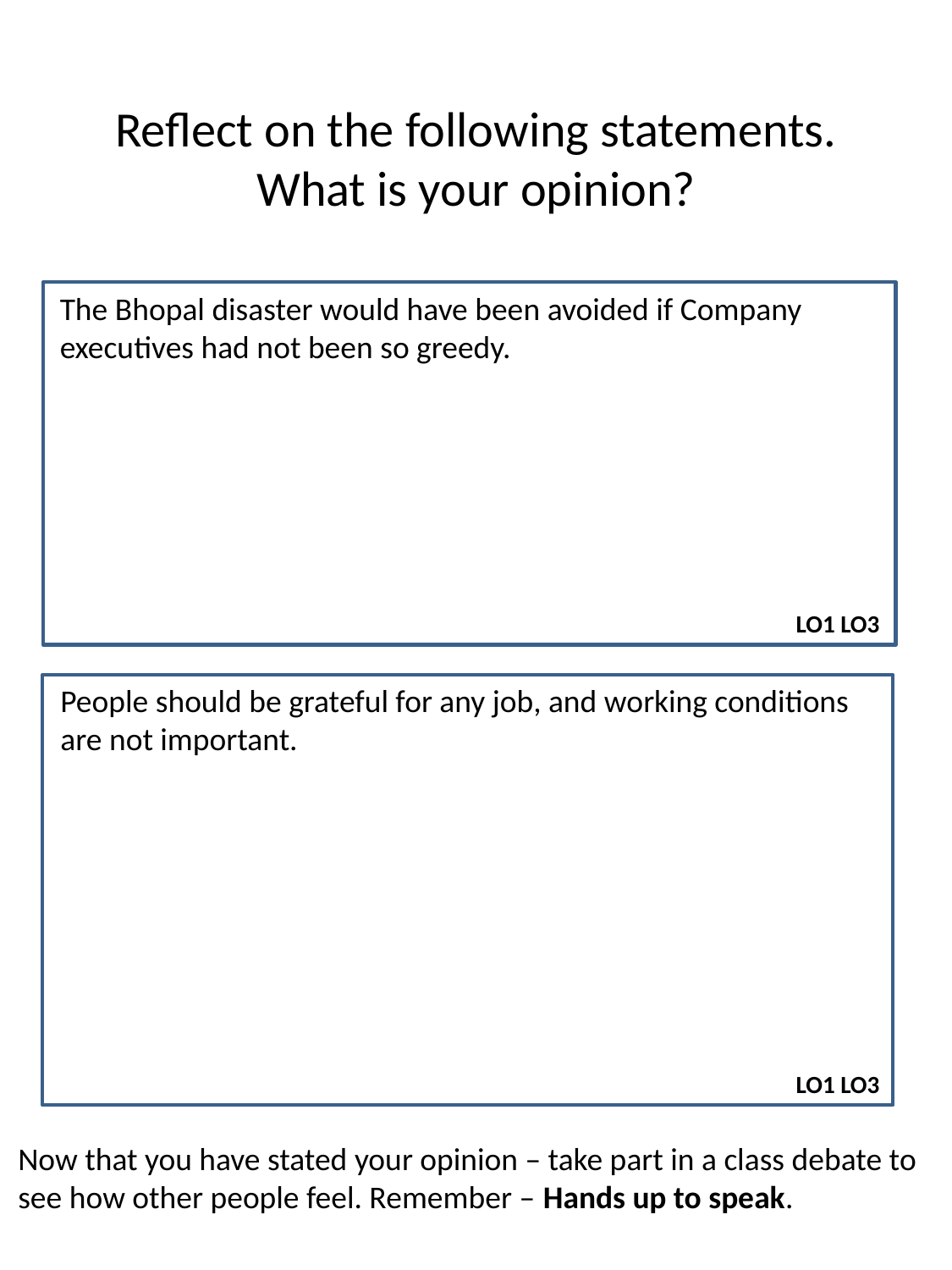

# Reflect on the following statements. What is your opinion?

The Bhopal disaster would have been avoided if Company
executives had not been so greedy.

LO1 LO3

People should be grateful for any job, and working conditions
are not important.
LO1 LO3
Now that you have stated your opinion – take part in a class debate to
see how other people feel. Remember – Hands up to speak.